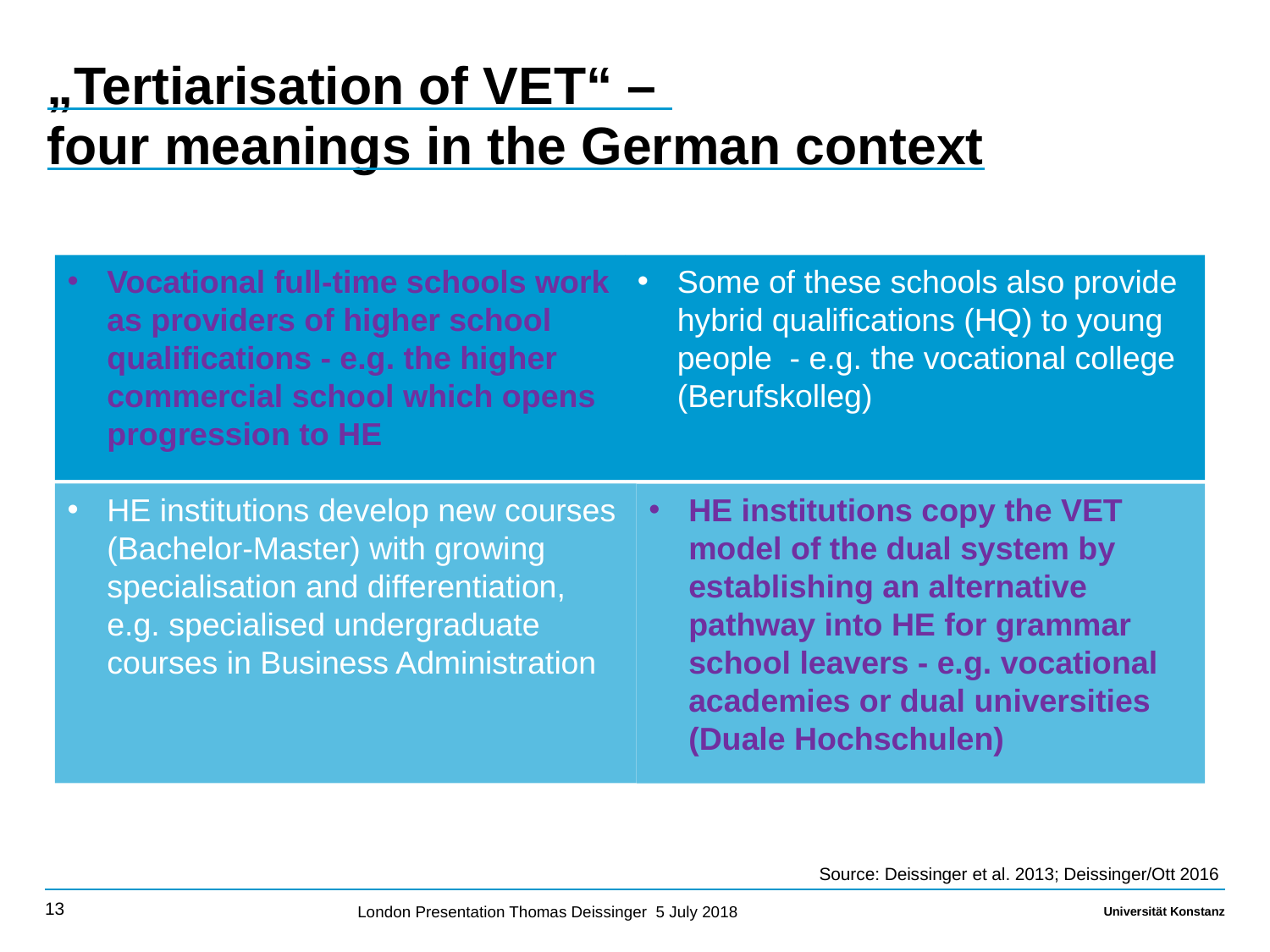

# „Tertiarisation of VET“ – four meanings in the German context
Vocational full-time schools work as providers of higher school qualifications - e.g. the higher commercial school which opens progression to HE
Some of these schools also provide hybrid qualifications (HQ) to young people  - e.g. the vocational college (Berufskolleg)
HE institutions develop new courses (Bachelor-Master) with growing specialisation and differentiation, e.g. specialised undergraduate courses in Business Administration
HE institutions copy the VET
model of the dual system by establishing an alternative pathway into HE for grammar school leavers - e.g. vocational academies or dual universities (Duale Hochschulen)
Source: Deissinger et al. 2013; Deissinger/Ott 2016

London Presentation Thomas Deissinger  5 July 2018
13